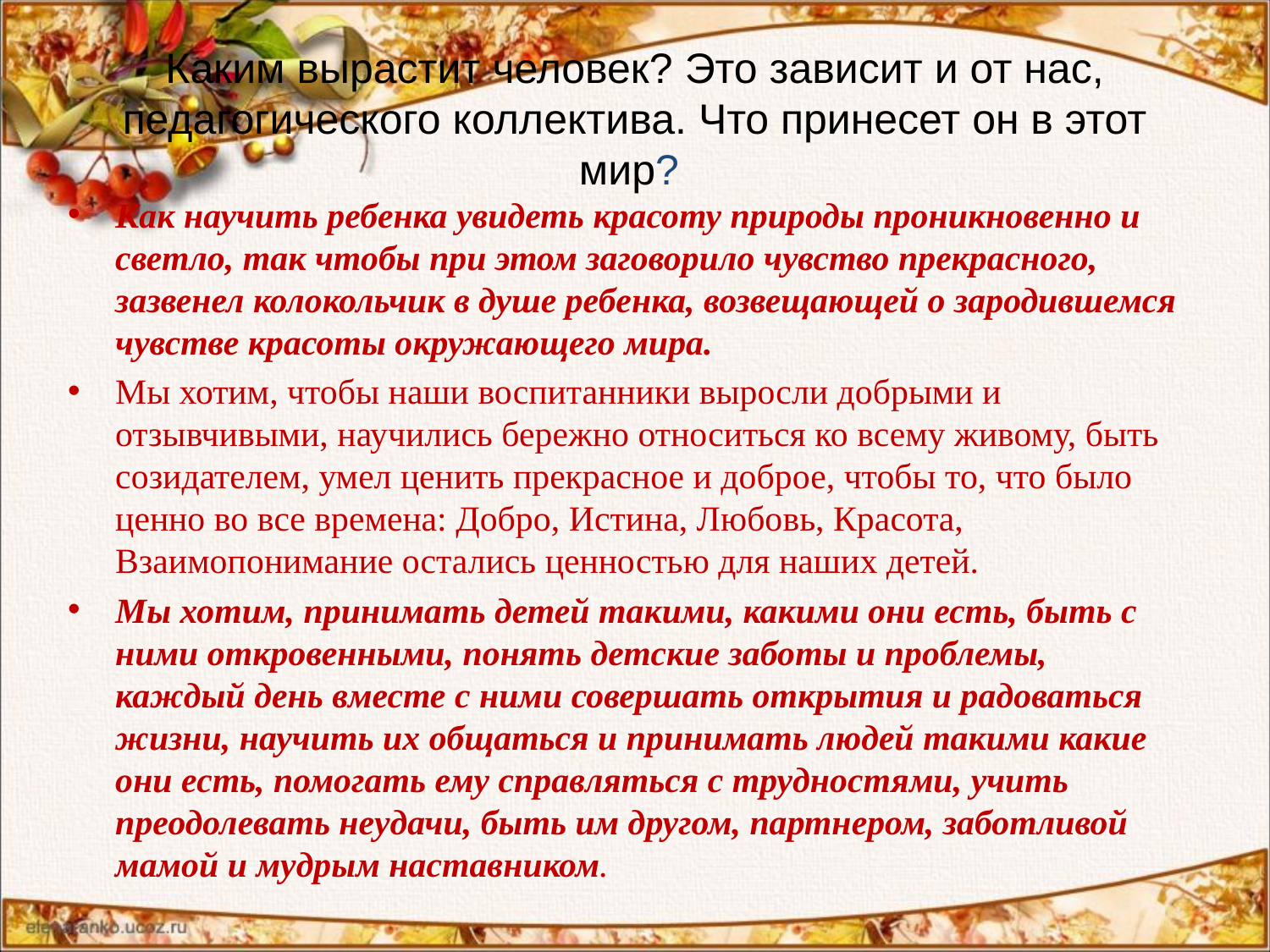

# Каким вырастит человек? Это зависит и от нас, педагогического коллектива. Что принесет он в этот мир?
Как научить ребенка увидеть красоту природы проникновенно и светло, так чтобы при этом заговорило чувство прекрасного, зазвенел колокольчик в душе ребенка, возвещающей о зародившемся чувстве красоты окружающего мира.
Мы хотим, чтобы наши воспитанники выросли добрыми и отзывчивыми, научились бережно относиться ко всему живому, быть созидателем, умел ценить прекрасное и доброе, чтобы то, что было ценно во все времена: Добро, Истина, Любовь, Красота, Взаимопонимание остались ценностью для наших детей.
Мы хотим, принимать детей такими, какими они есть, быть с ними откровенными, понять детские заботы и проблемы, каждый день вместе с ними совершать открытия и радоваться жизни, научить их общаться и принимать людей такими какие они есть, помогать ему справляться с трудностями, учить преодолевать неудачи, быть им другом, партнером, заботливой мамой и мудрым наставником.